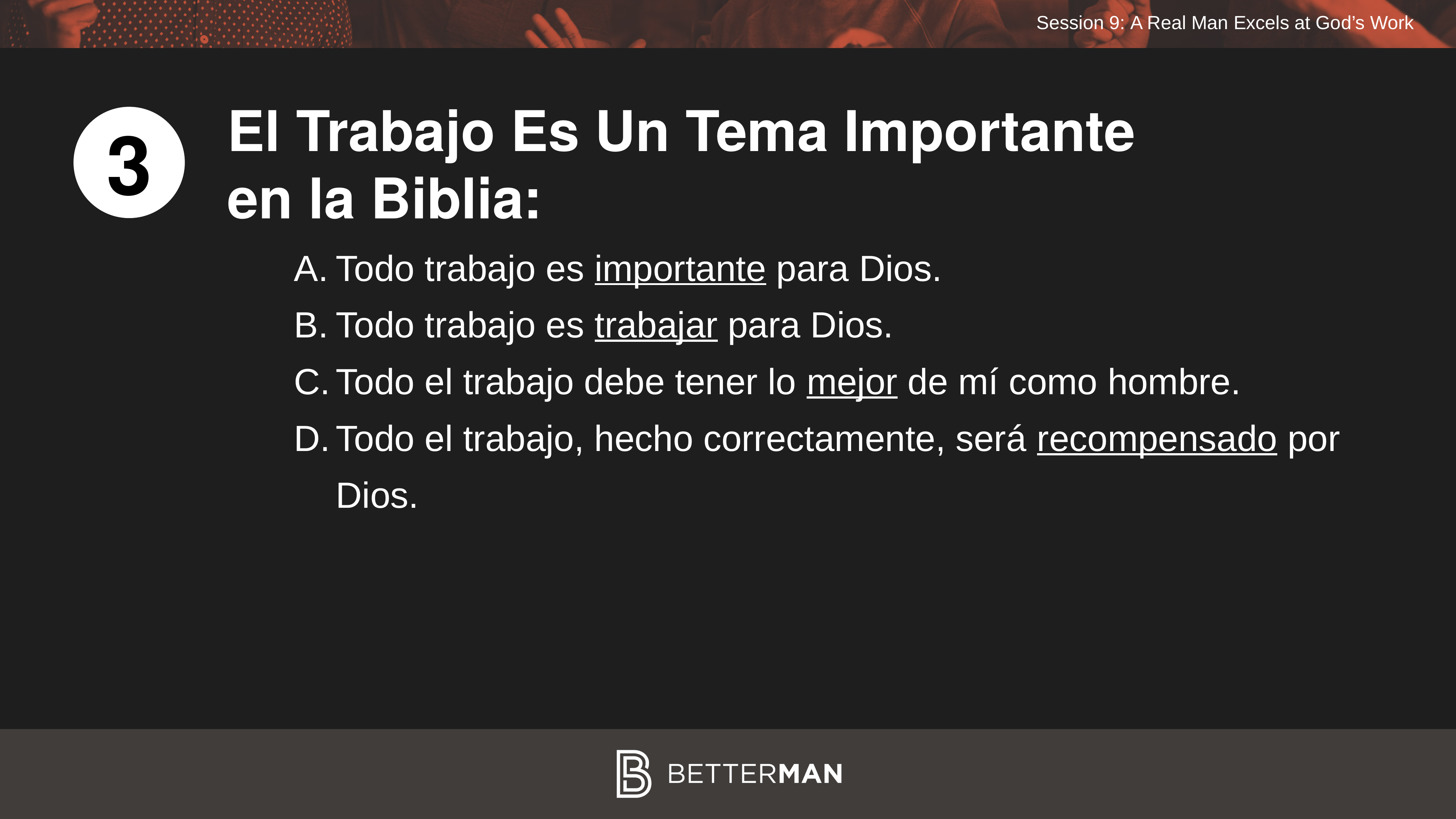

El Trabajo Es Un Tema Importante
en la Biblia:
3
Todo trabajo es importante para Dios.
Todo trabajo es trabajar para Dios.
Todo el trabajo debe tener lo mejor de mí como hombre.
Todo el trabajo, hecho correctamente, será recompensado por Dios.